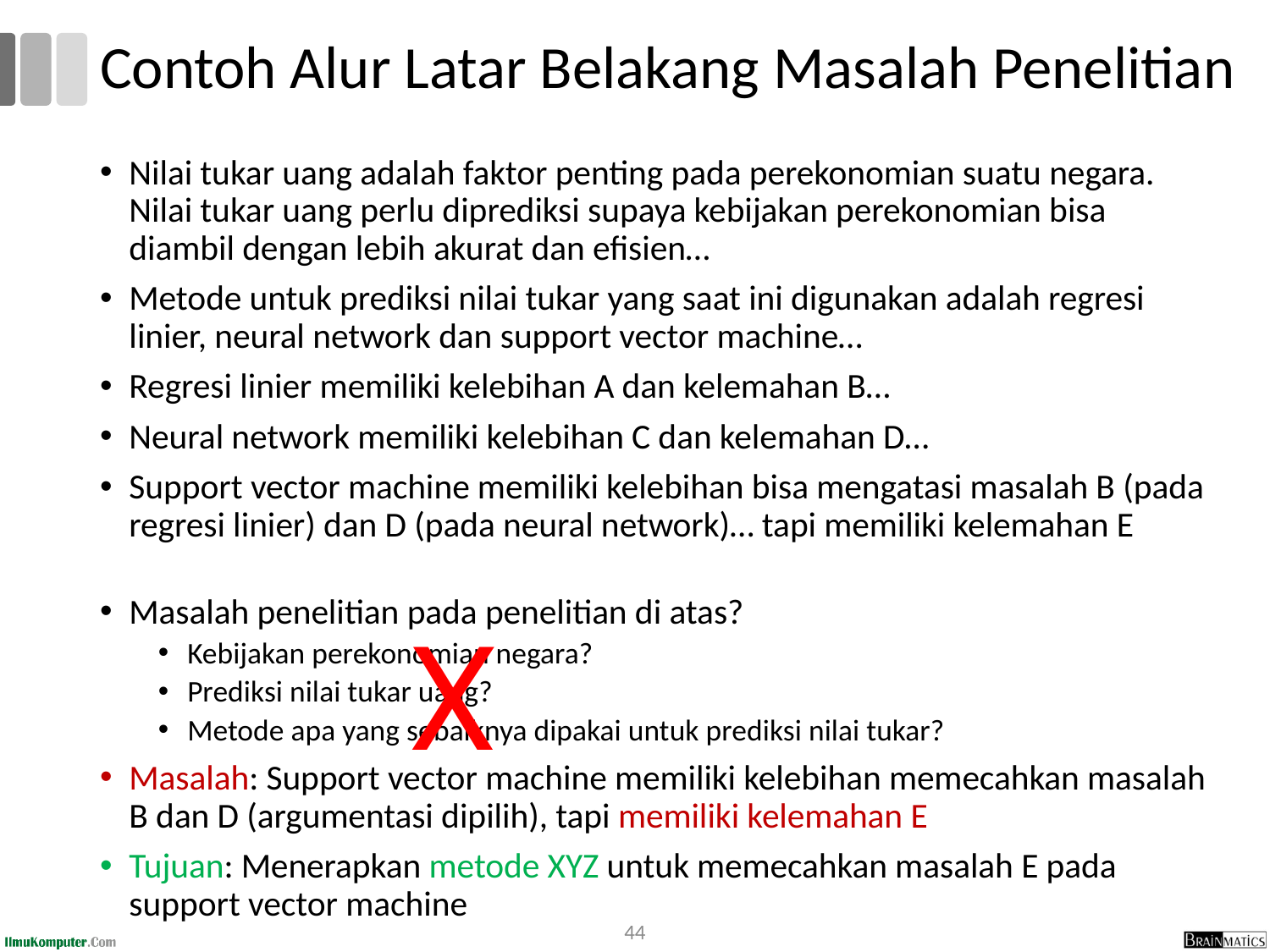

# Contoh Alur Latar Belakang Masalah Penelitian
Nilai tukar uang adalah faktor penting pada perekonomian suatu negara. Nilai tukar uang perlu diprediksi supaya kebijakan perekonomian bisa diambil dengan lebih akurat dan efisien…
Metode untuk prediksi nilai tukar yang saat ini digunakan adalah regresi linier, neural network dan support vector machine…
Regresi linier memiliki kelebihan A dan kelemahan B…
Neural network memiliki kelebihan C dan kelemahan D…
Support vector machine memiliki kelebihan bisa mengatasi masalah B (pada regresi linier) dan D (pada neural network)… tapi memiliki kelemahan E

Masalah penelitian pada penelitian di atas?
Kebijakan perekonomian negara?
Prediksi nilai tukar uang?
Metode apa yang sebaiknya dipakai untuk prediksi nilai tukar?
Masalah: Support vector machine memiliki kelebihan memecahkan masalah B dan D (argumentasi dipilih), tapi memiliki kelemahan E
Tujuan: Menerapkan metode XYZ untuk memecahkan masalah E pada support vector machine
X
44